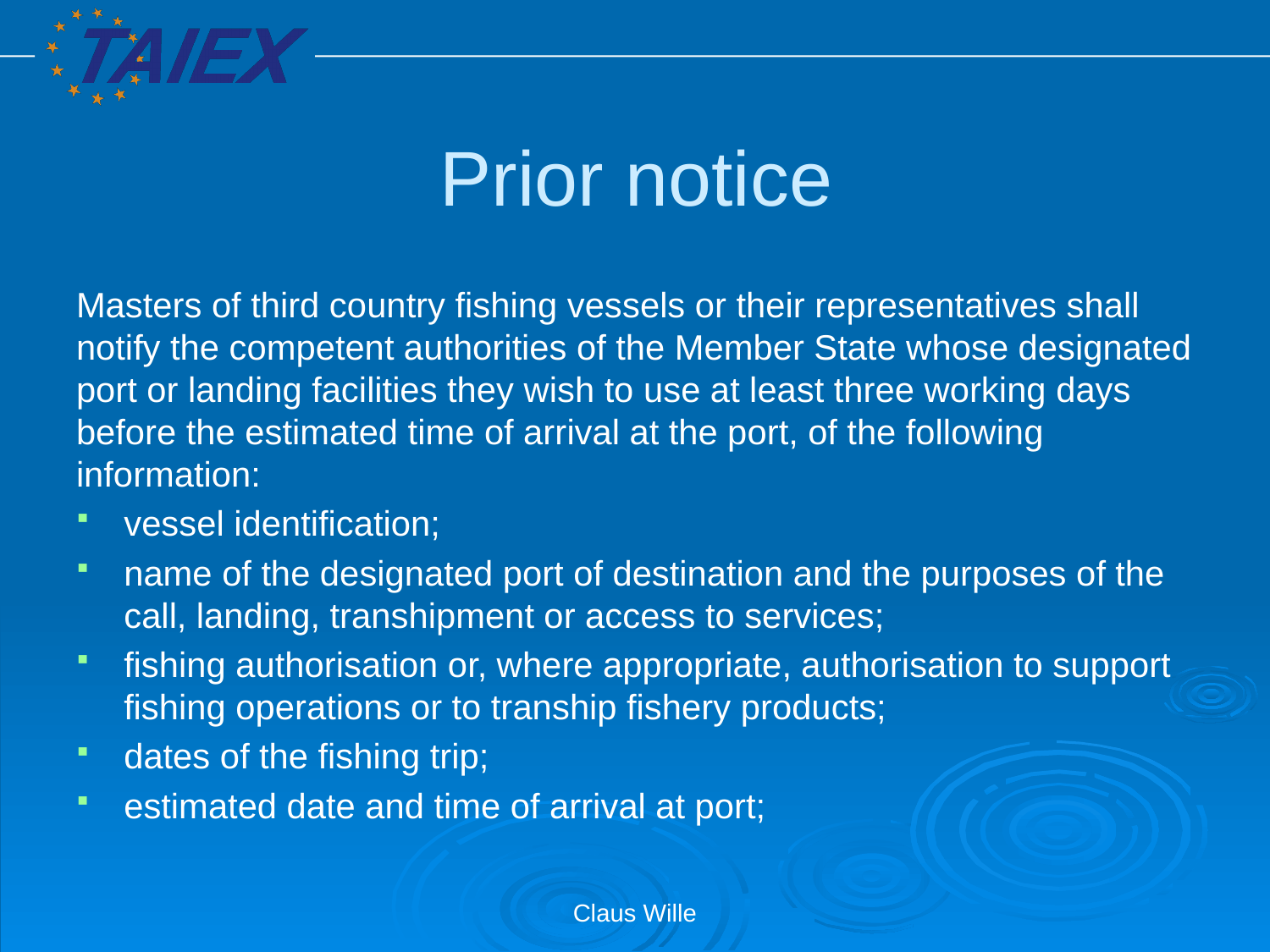

# Prior notice
Masters of third country fishing vessels or their representatives shall notify the competent authorities of the Member State whose designated port or landing facilities they wish to use at least three working days before the estimated time of arrival at the port, of the following information:
vessel identification;
name of the designated port of destination and the purposes of the call, landing, transhipment or access to services;
fishing authorisation or, where appropriate, authorisation to support fishing operations or to tranship fishery products;
dates of the fishing trip;
estimated date and time of arrival at port;
Claus Wille